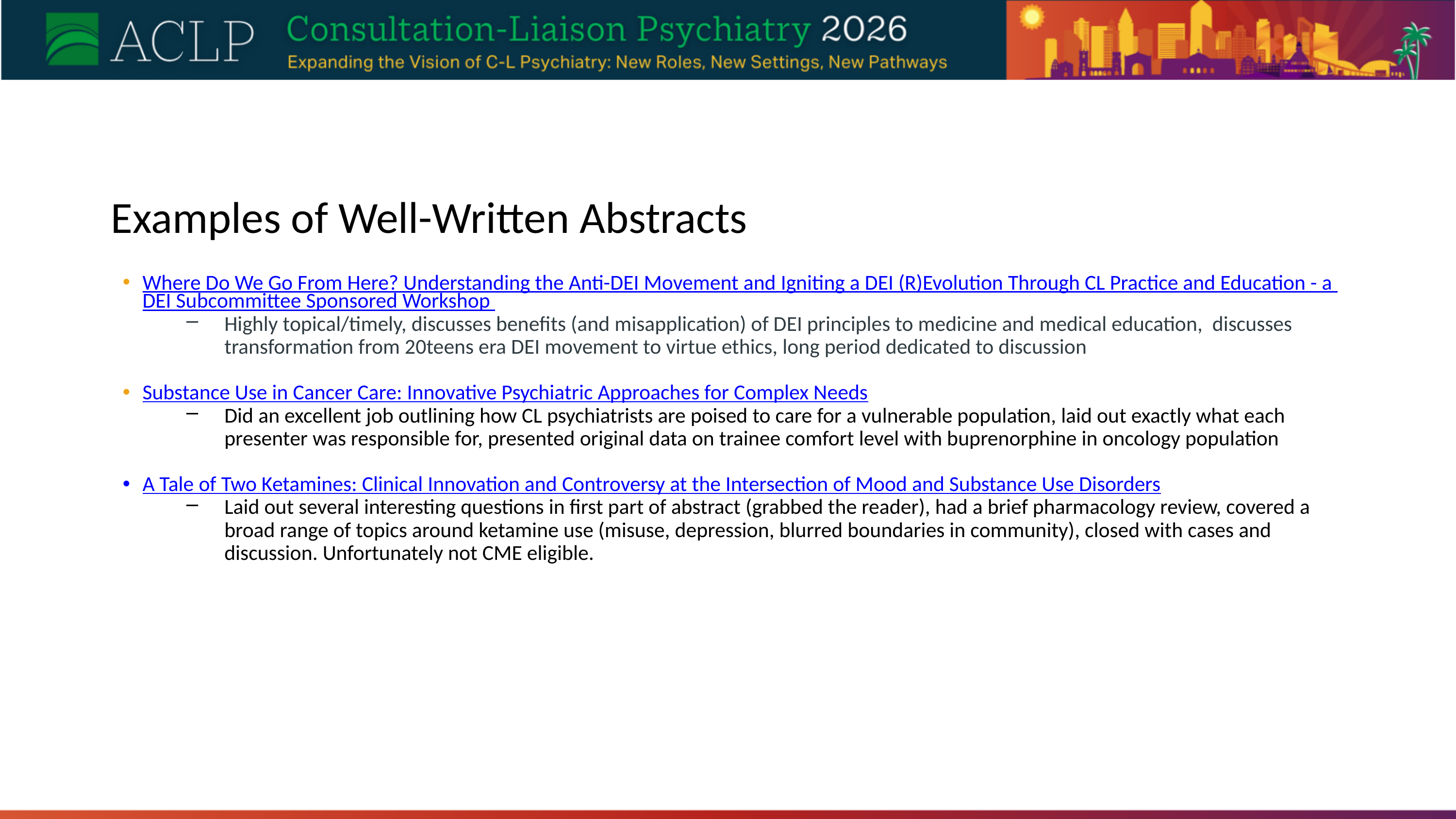

Examples of Well-Written Abstracts
Where Do We Go From Here? Understanding the Anti-DEI Movement and Igniting a DEI (R)Evolution Through CL Practice and Education - a DEI Subcommittee Sponsored Workshop
Highly topical/timely, discusses benefits (and misapplication) of DEI principles to medicine and medical education,  discusses transformation from 20teens era DEI movement to virtue ethics, long period dedicated to discussion

Substance Use in Cancer Care: Innovative Psychiatric Approaches for Complex Needs
Did an excellent job outlining how CL psychiatrists are poised to care for a vulnerable population, laid out exactly what each presenter was responsible for, presented original data on trainee comfort level with buprenorphine in oncology population

A Tale of Two Ketamines: Clinical Innovation and Controversy at the Intersection of Mood and Substance Use Disorders
Laid out several interesting questions in first part of abstract (grabbed the reader), had a brief pharmacology review, covered a broad range of topics around ketamine use (misuse, depression, blurred boundaries in community), closed with cases and discussion. Unfortunately not CME eligible.